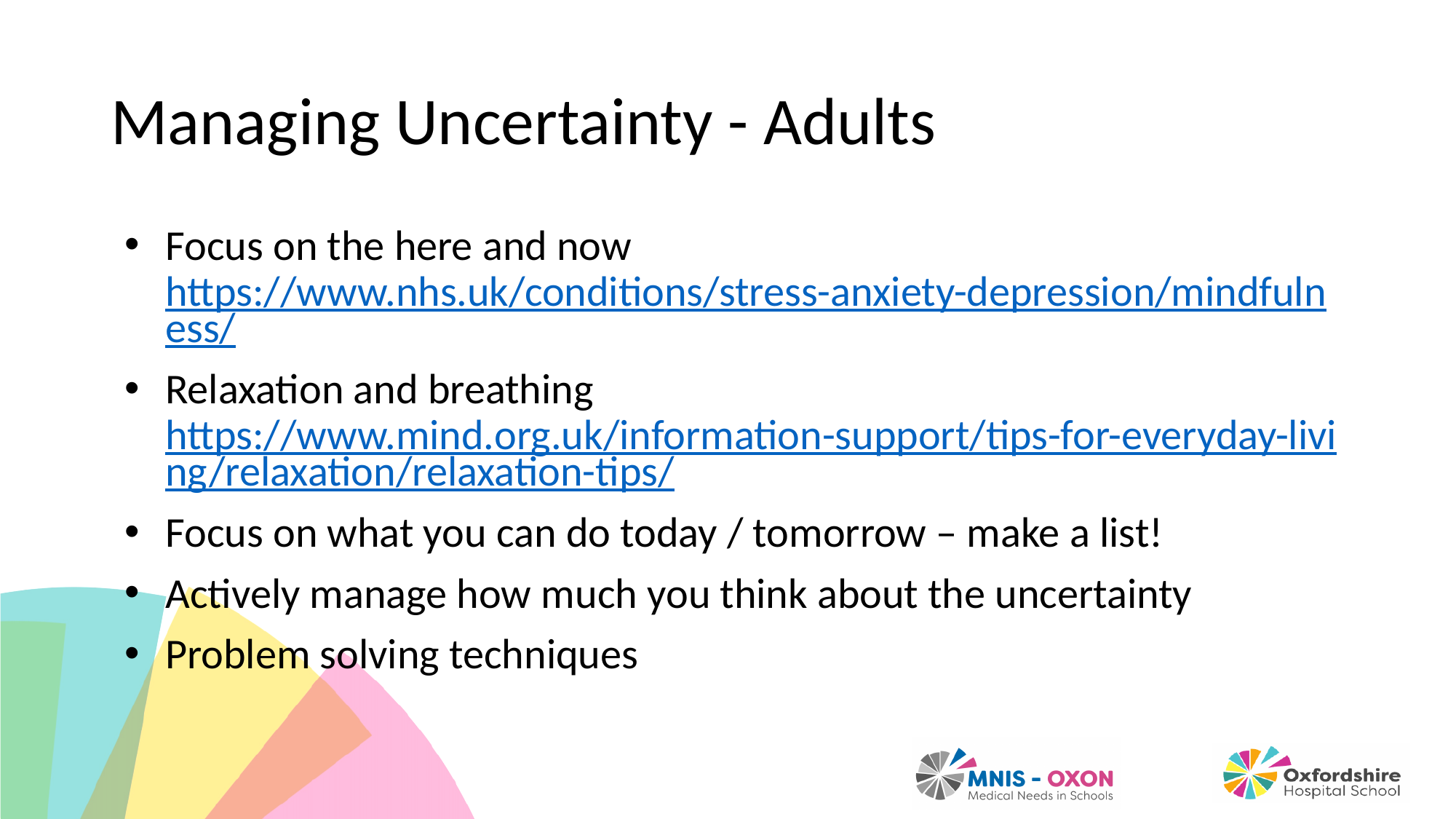

# Managing Uncertainty - Adults
Focus on the here and now https://www.nhs.uk/conditions/stress-anxiety-depression/mindfulness/
Relaxation and breathing https://www.mind.org.uk/information-support/tips-for-everyday-living/relaxation/relaxation-tips/
Focus on what you can do today / tomorrow – make a list!
Actively manage how much you think about the uncertainty
Problem solving techniques